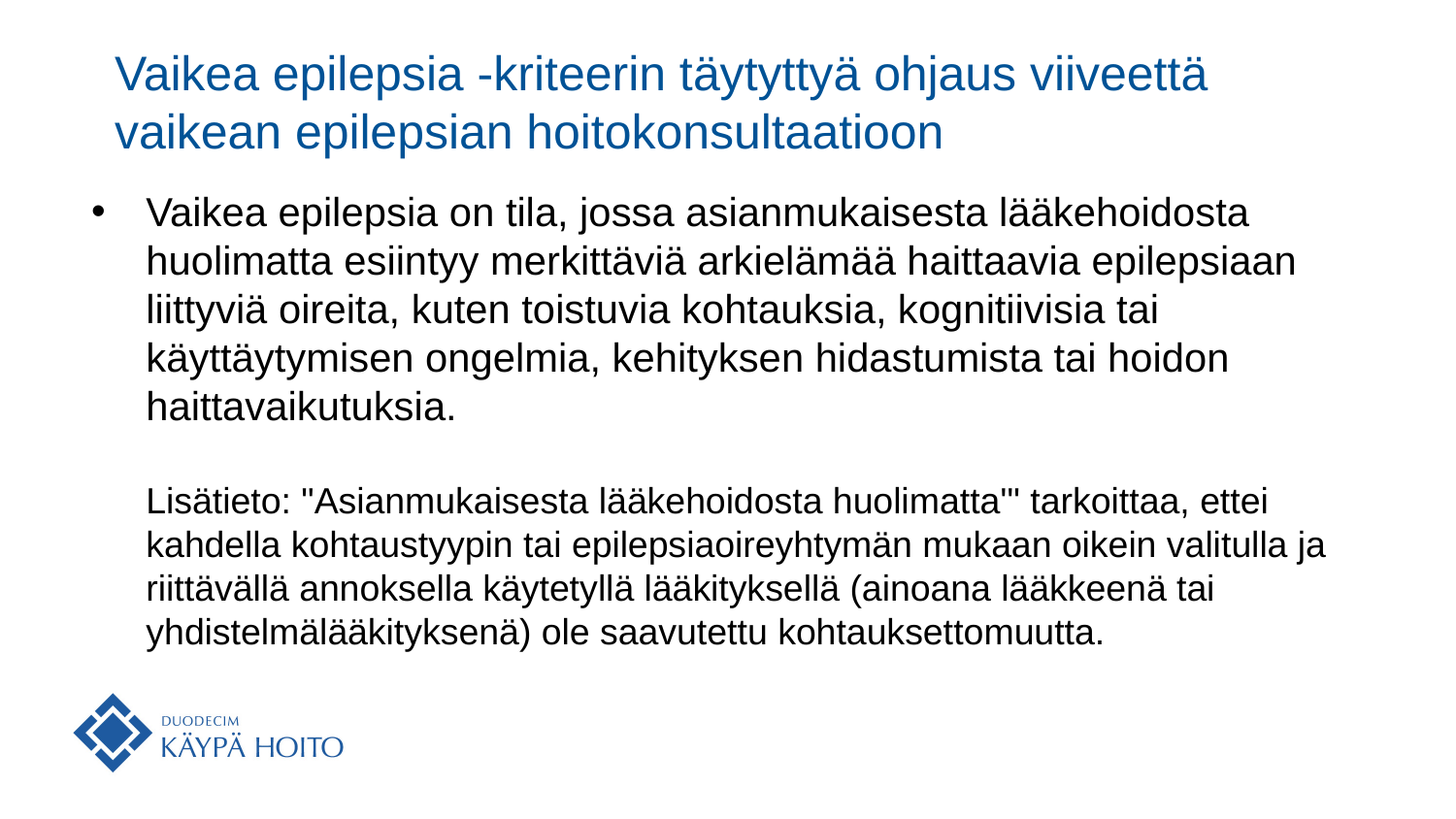

# Vaikea epilepsia -kriteerin täytyttyä ohjaus viiveettä vaikean epilepsian hoitokonsultaatioon
Vaikea epilepsia on tila, jossa asianmukaisesta lääkehoidosta huolimatta esiintyy merkittäviä arkielämää haittaavia epilepsiaan liittyviä oireita, kuten toistuvia kohtauksia, kognitiivisia tai käyttäytymisen ongelmia, kehityksen hidastumista tai hoidon haittavaikutuksia.
Lisätieto: "Asianmukaisesta lääkehoidosta huolimatta'" tarkoittaa, ettei kahdella kohtaustyypin tai epilepsiaoireyhtymän mukaan oikein valitulla ja riittävällä annoksella käytetyllä lääkityksellä (ainoana lääkkeenä tai yhdistelmälääkityksenä) ole saavutettu kohtauksettomuutta.